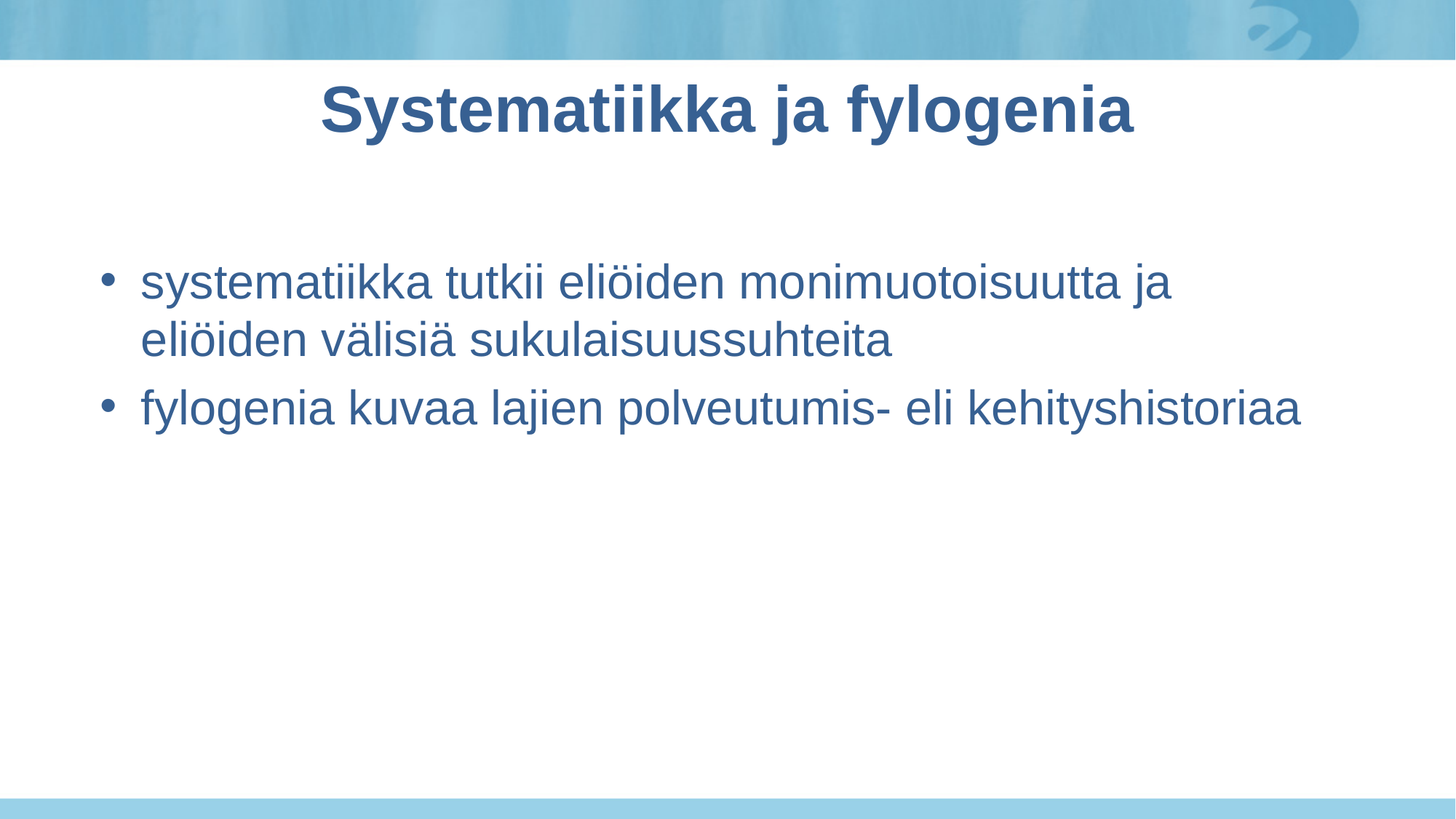

# Systematiikka ja fylogenia
systematiikka tutkii eliöiden monimuotoisuutta ja eliöiden välisiä sukulaisuussuhteita
fylogenia kuvaa lajien polveutumis- eli kehityshistoriaa